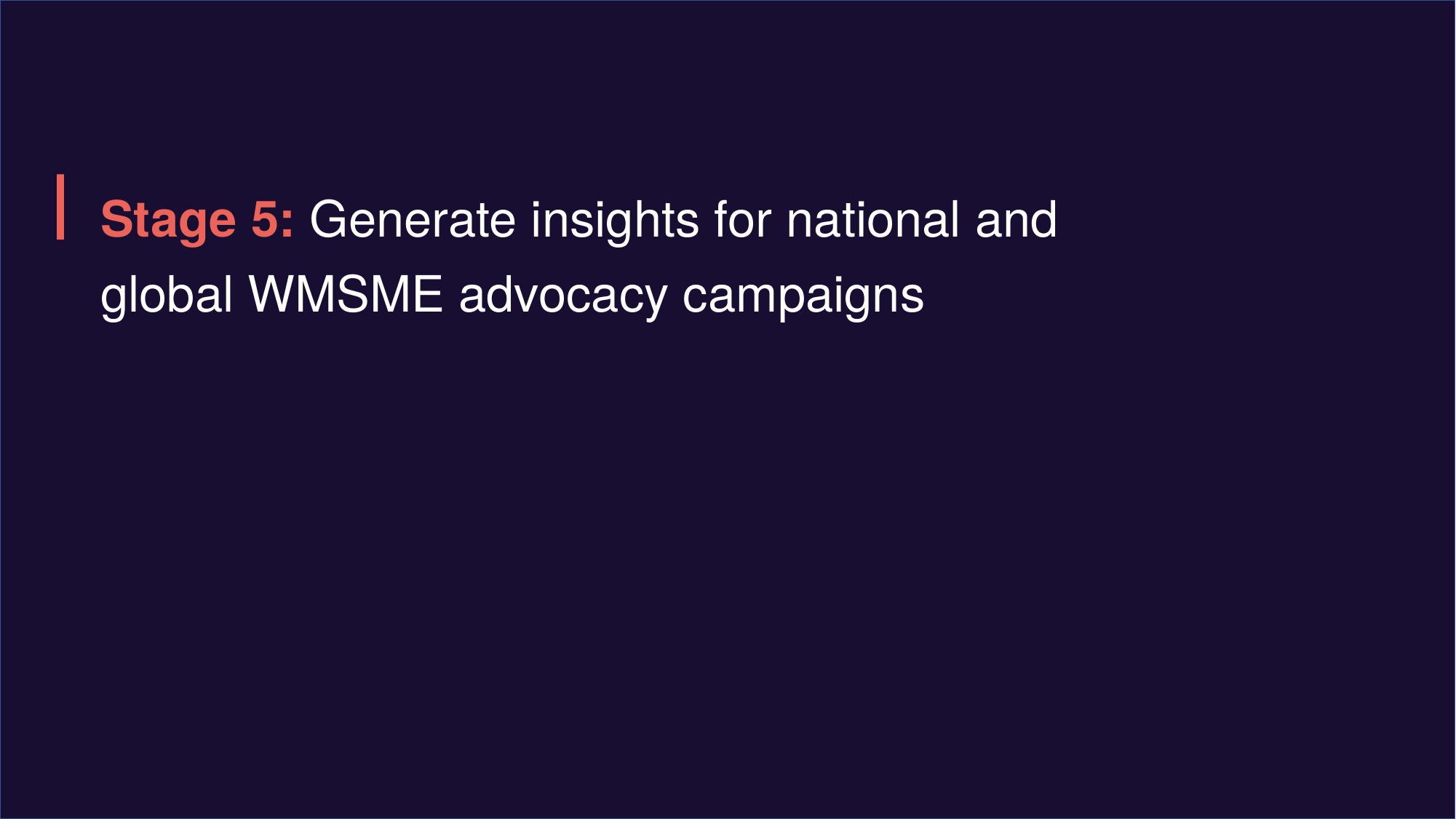

Stage 5: Generate insights for national and global WMSME advocacy campaigns